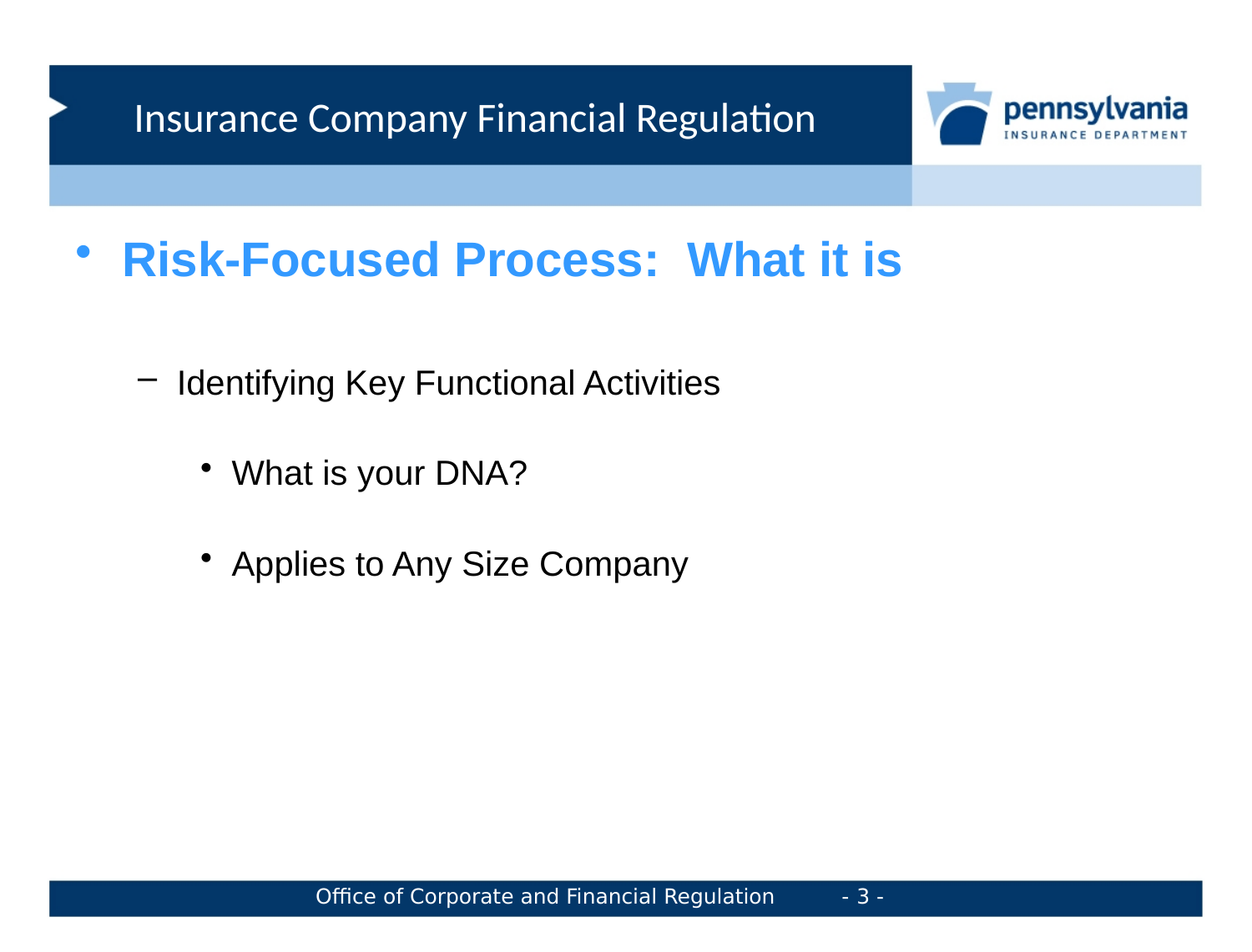

Risk-Focused Process:  What it is
Identifying Key Functional Activities
What is your DNA?
Applies to Any Size Company